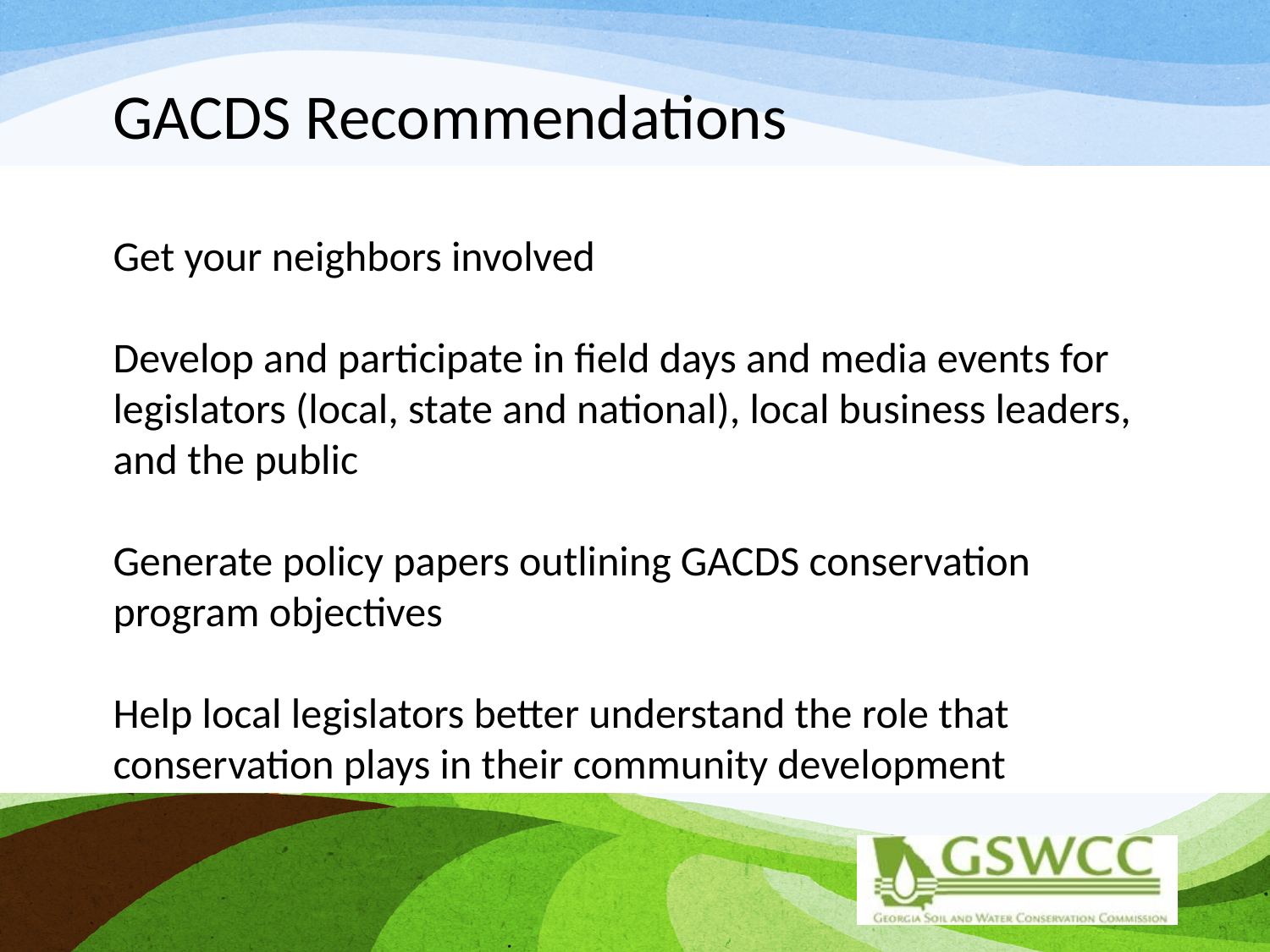

GACDS Recommendations
# Get your neighbors involved Develop and participate in field days and media events for legislators (local, state and national), local business leaders, and the public Generate policy papers outlining GACDS conservation program objectives Help local legislators better understand the role that conservation plays in their community development